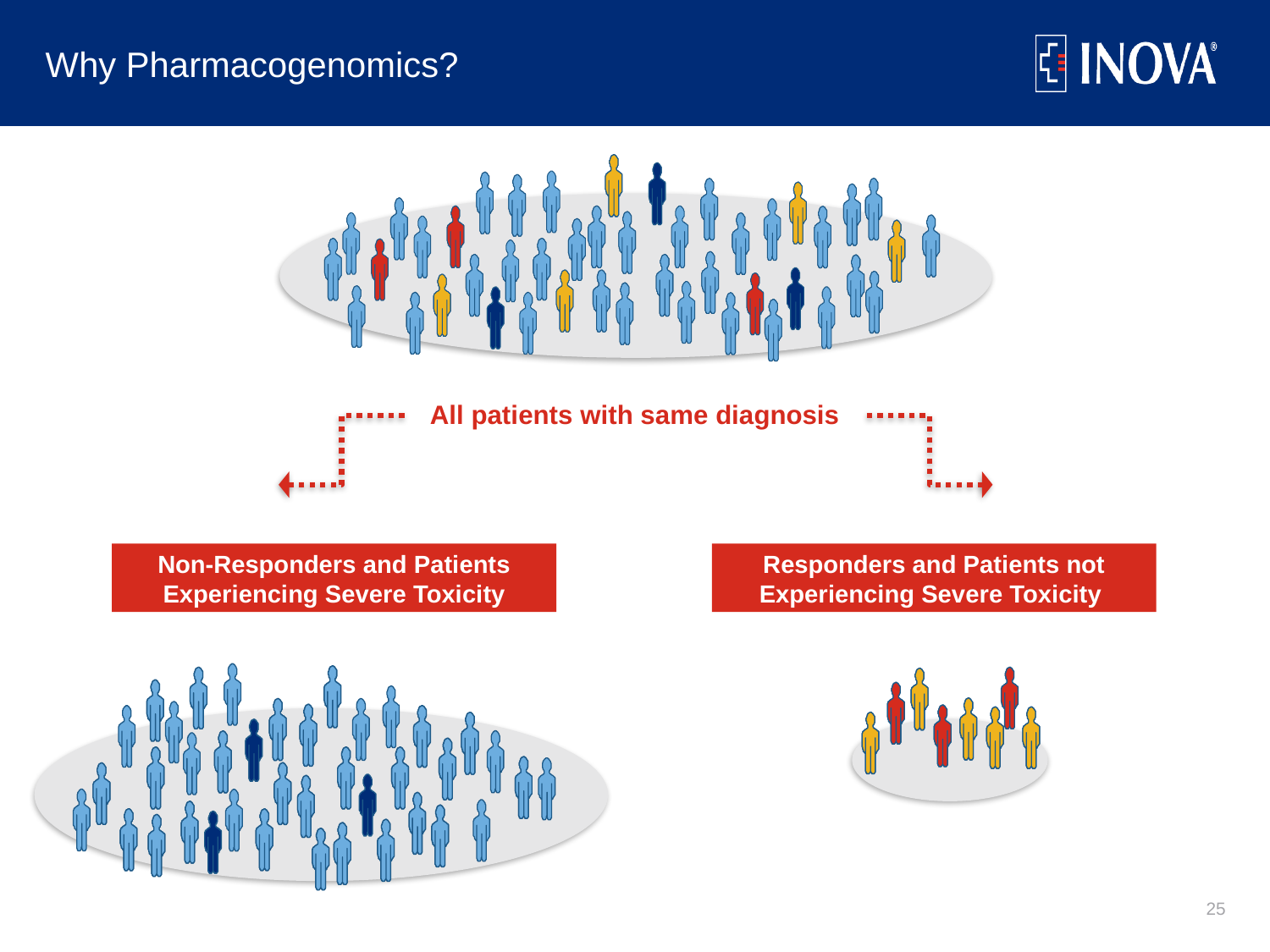

# Why Pharmacogenomics?

All patients with same diagnosis
Non-Responders and Patients Experiencing Severe Toxicity
Responders and Patients not Experiencing Severe Toxicity

25